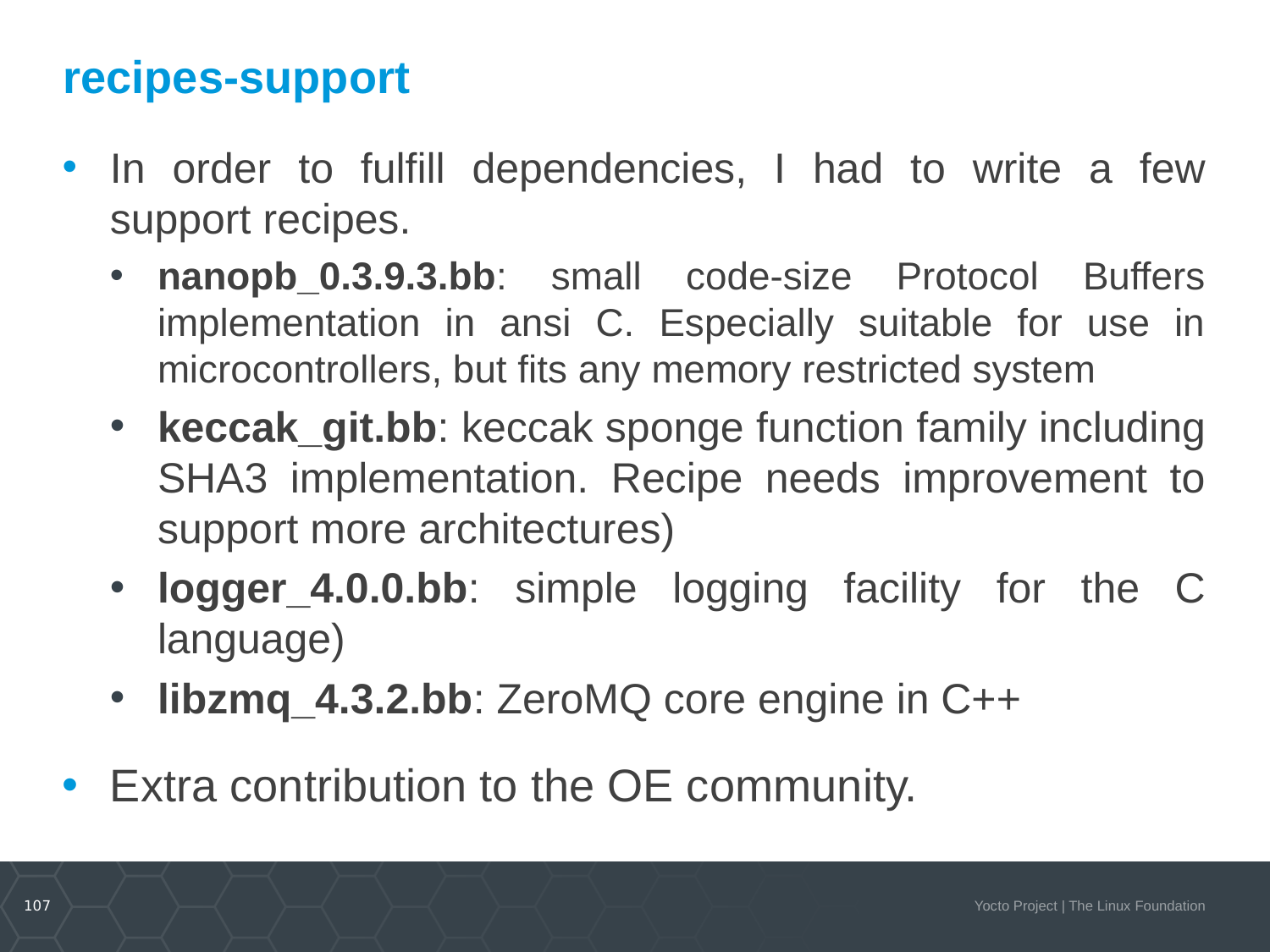

# recipes-support
In order to fulfill dependencies, I had to write a few support recipes.
nanopb_0.3.9.3.bb: small code-size Protocol Buffers implementation in ansi C. Especially suitable for use in microcontrollers, but fits any memory restricted system
keccak_git.bb: keccak sponge function family including SHA3 implementation. Recipe needs improvement to support more architectures)
logger_4.0.0.bb: simple logging facility for the C language)
libzmq_4.3.2.bb: ZeroMQ core engine in C++
Extra contribution to the OE community.